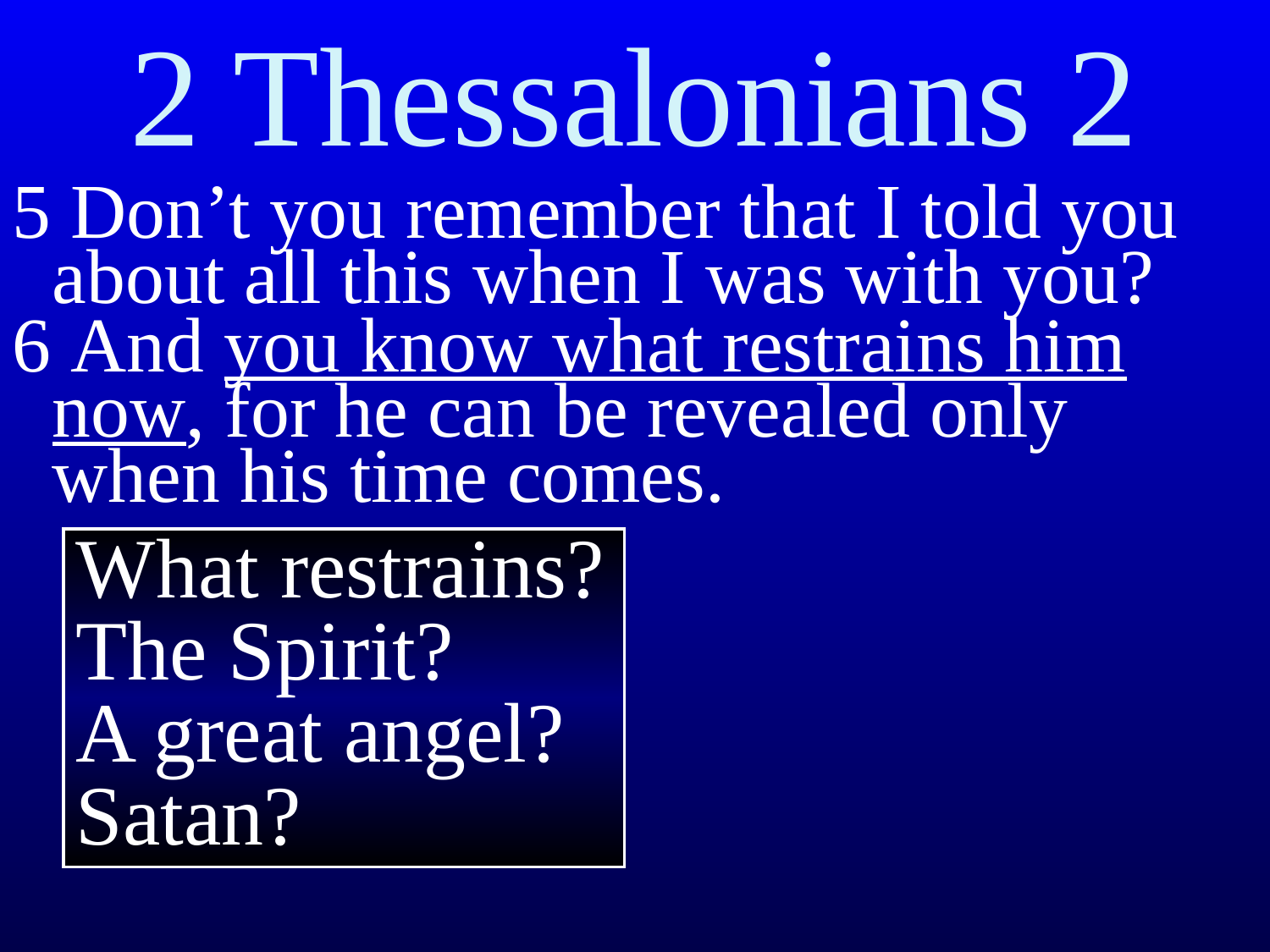

2 Thessalonians 2
5 Don’t you remember that I told you about all this when I was with you?
6 And you know what restrains him now, for he can be revealed only when his time comes.
What restrains?
The Spirit?
A great angel?
Satan?